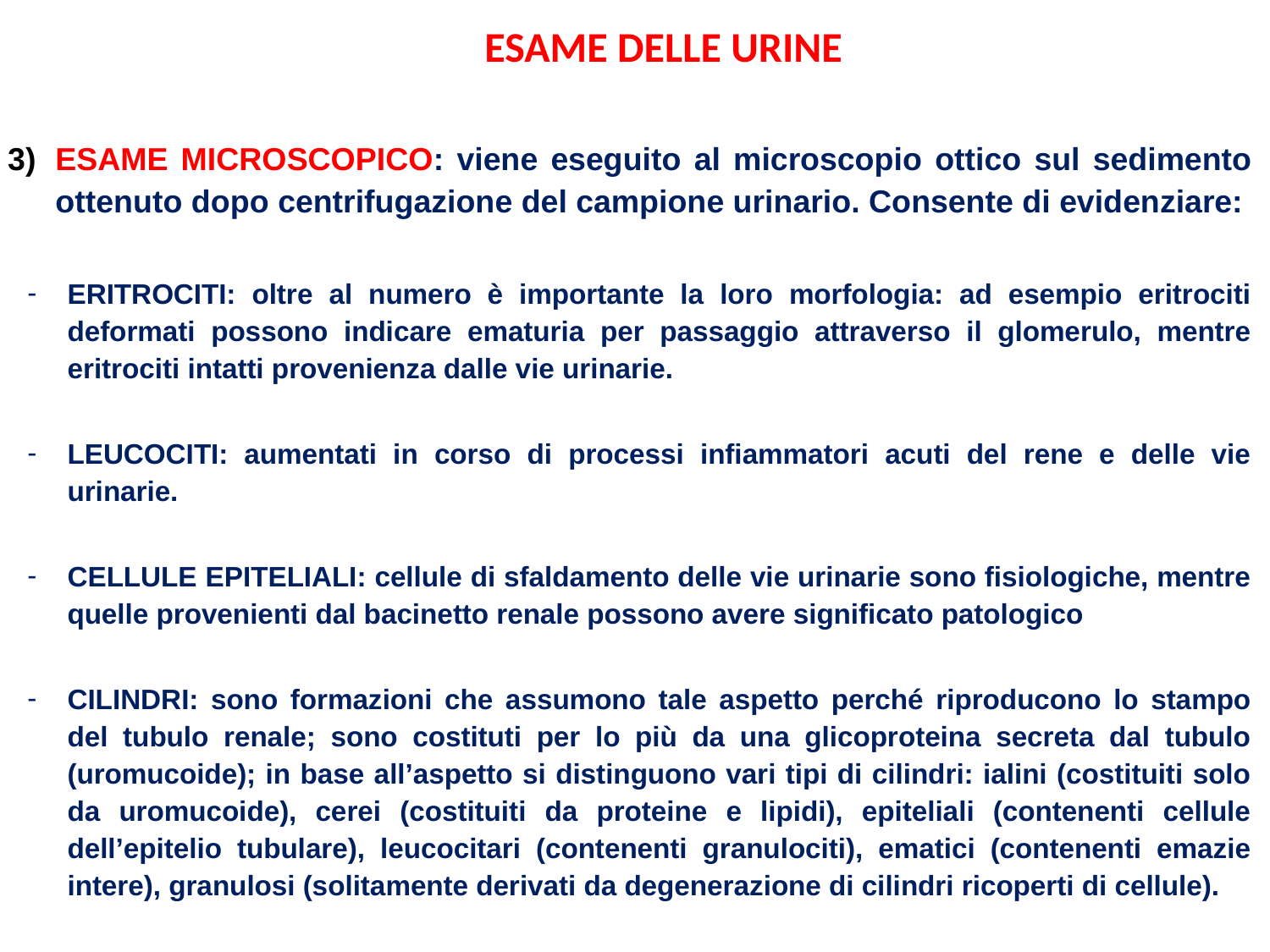

ESAME DELLE URINE
ESAME MICROSCOPICO: viene eseguito al microscopio ottico sul sedimento ottenuto dopo centrifugazione del campione urinario. Consente di evidenziare:

ERITROCITI: oltre al numero è importante la loro morfologia: ad esempio eritrociti deformati possono indicare ematuria per passaggio attraverso il glomerulo, mentre eritrociti intatti provenienza dalle vie urinarie.

LEUCOCITI: aumentati in corso di processi infiammatori acuti del rene e delle vie urinarie.

CELLULE EPITELIALI: cellule di sfaldamento delle vie urinarie sono fisiologiche, mentre quelle provenienti dal bacinetto renale possono avere significato patologico

CILINDRI: sono formazioni che assumono tale aspetto perché riproducono lo stampo del tubulo renale; sono costituti per lo più da una glicoproteina secreta dal tubulo (uromucoide); in base all’aspetto si distinguono vari tipi di cilindri: ialini (costituiti solo da uromucoide), cerei (costituiti da proteine e lipidi), epiteliali (contenenti cellule dell’epitelio tubulare), leucocitari (contenenti granulociti), ematici (contenenti emazie intere), granulosi (solitamente derivati da degenerazione di cilindri ricoperti di cellule).